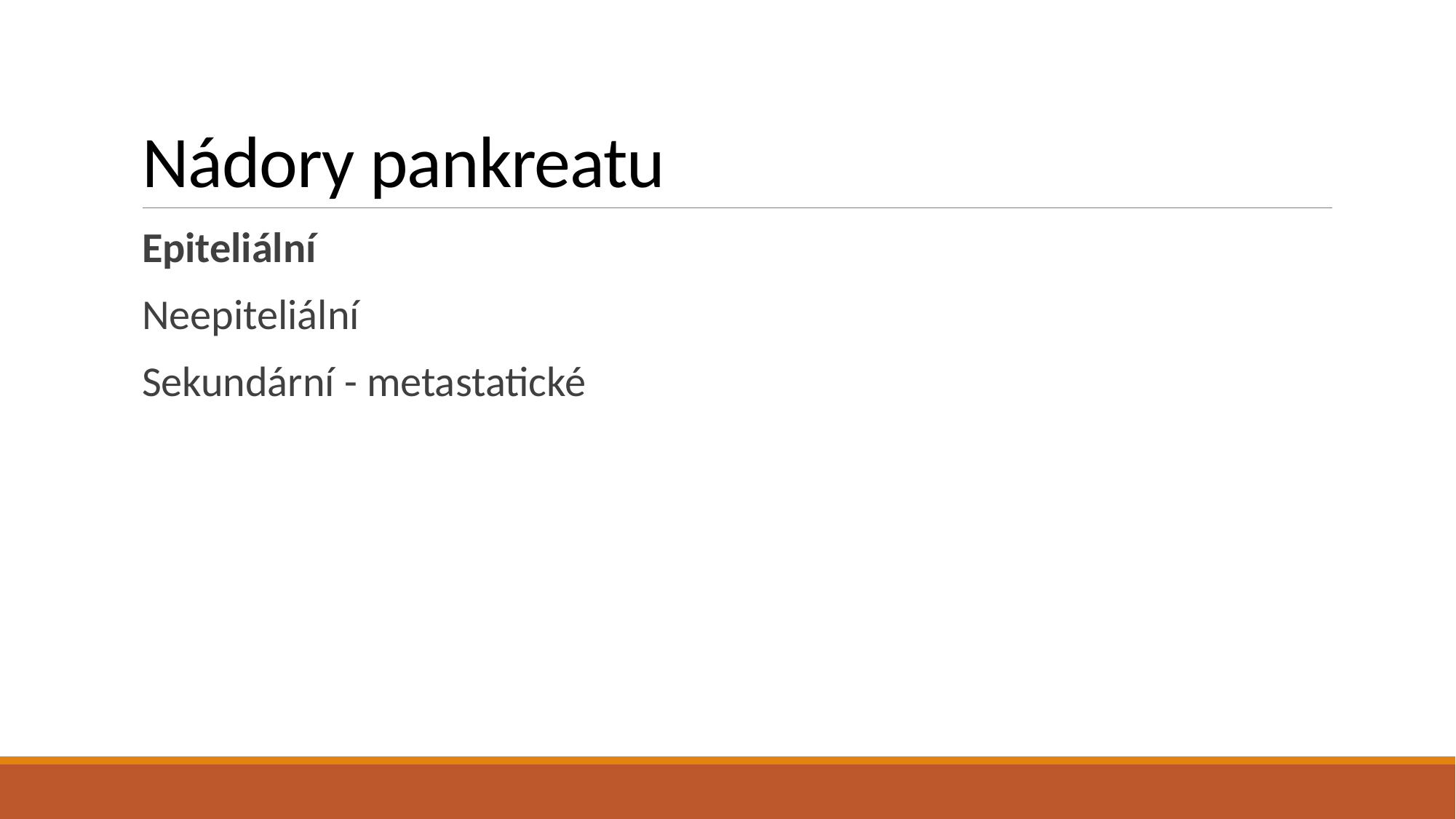

# Nádory pankreatu
Epiteliální
Neepiteliální
Sekundární - metastatické